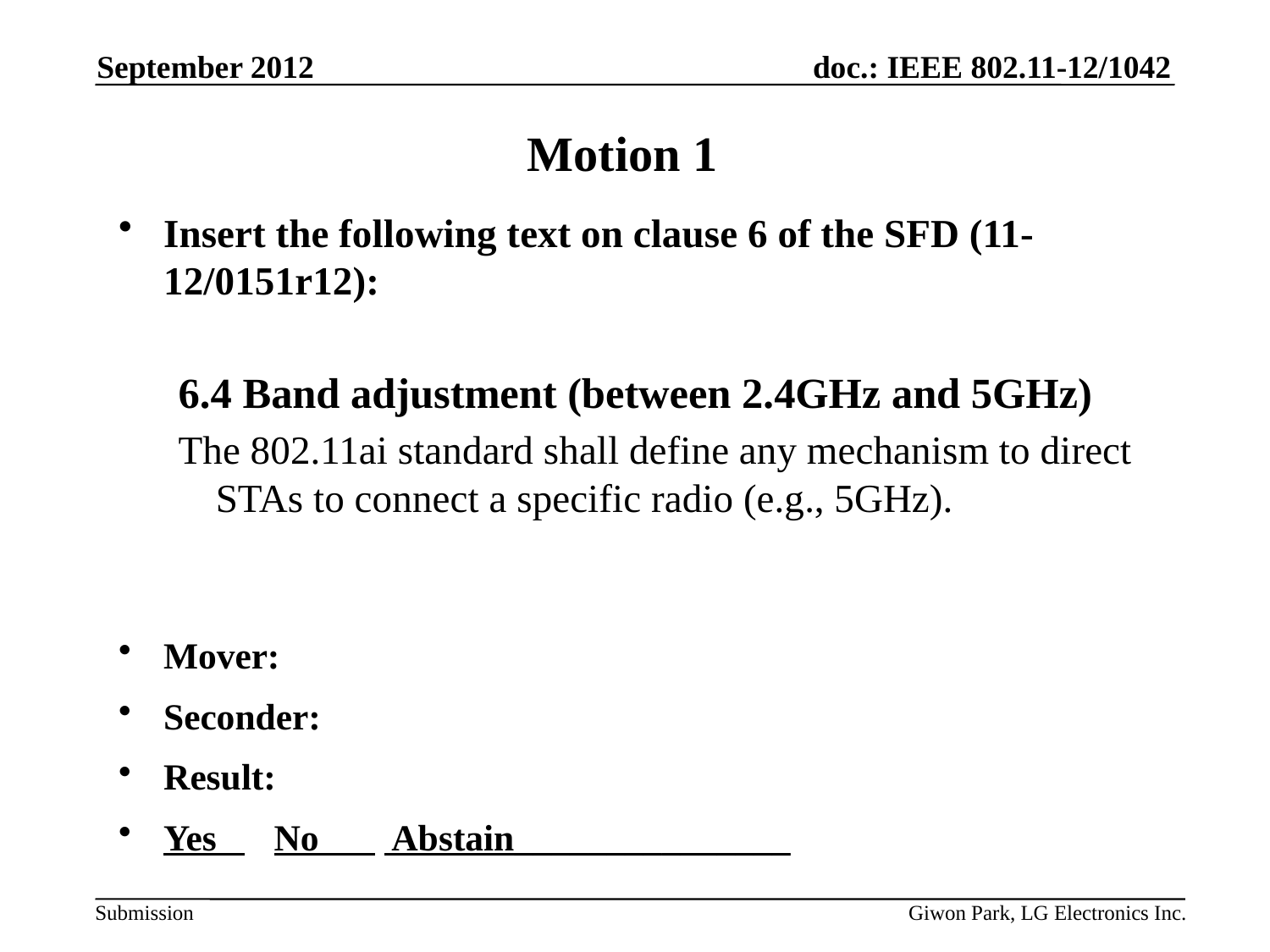

September 2012
# Motion 1
Insert the following text on clause 6 of the SFD (11-12/0151r12):

6.4 Band adjustment (between 2.4GHz and 5GHz)
The 802.11ai standard shall define any mechanism to direct STAs to connect a specific radio (e.g., 5GHz).

Mover:
Seconder:
Result:
Yes   	No      	 Abstain_______________
Giwon Park, LG Electronics Inc.